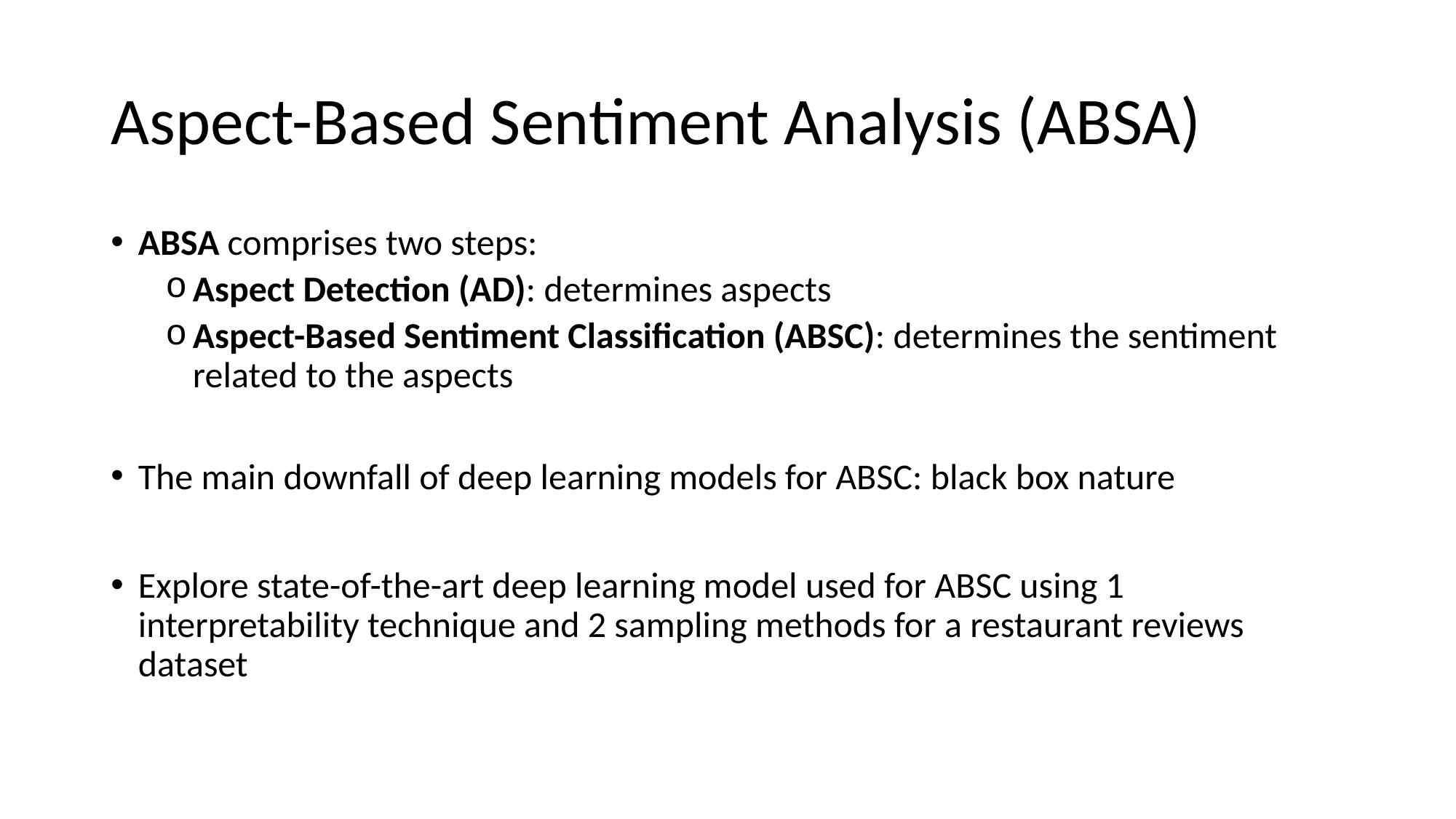

# Aspect-Based Sentiment Analysis (ABSA)
ABSA comprises two steps:
Aspect Detection (AD): determines aspects
Aspect-Based Sentiment Classification (ABSC): determines the sentiment related to the aspects

The main downfall of deep learning models for ABSC: black box nature

Explore state-of-the-art deep learning model used for ABSC using 1 interpretability technique and 2 sampling methods for a restaurant reviews dataset